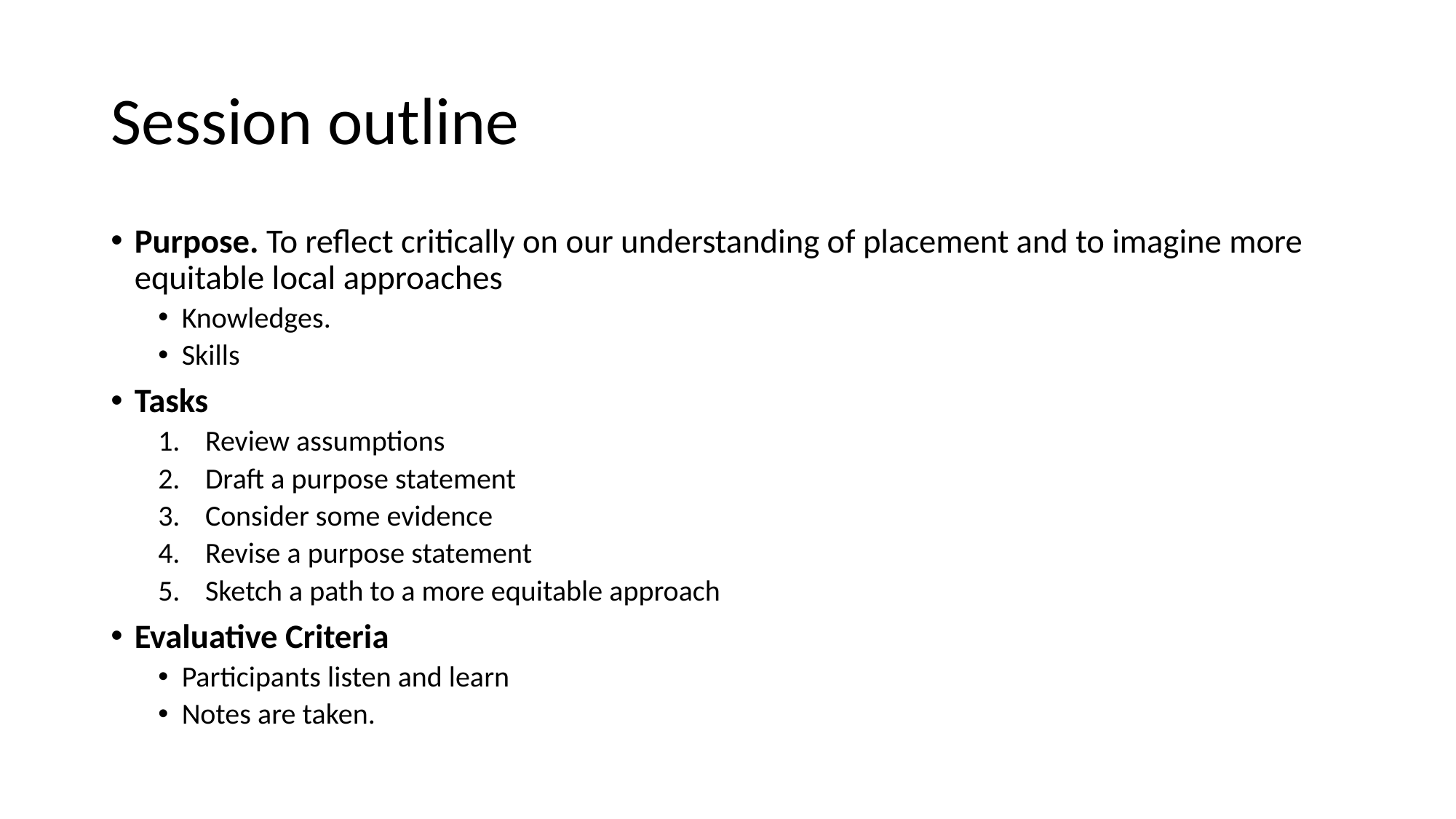

# Session outline
Purpose. To reflect critically on our understanding of placement and to imagine more equitable local approaches
Knowledges.
Skills
Tasks
Review assumptions
Draft a purpose statement
Consider some evidence
Revise a purpose statement
Sketch a path to a more equitable approach
Evaluative Criteria
Participants listen and learn
Notes are taken.